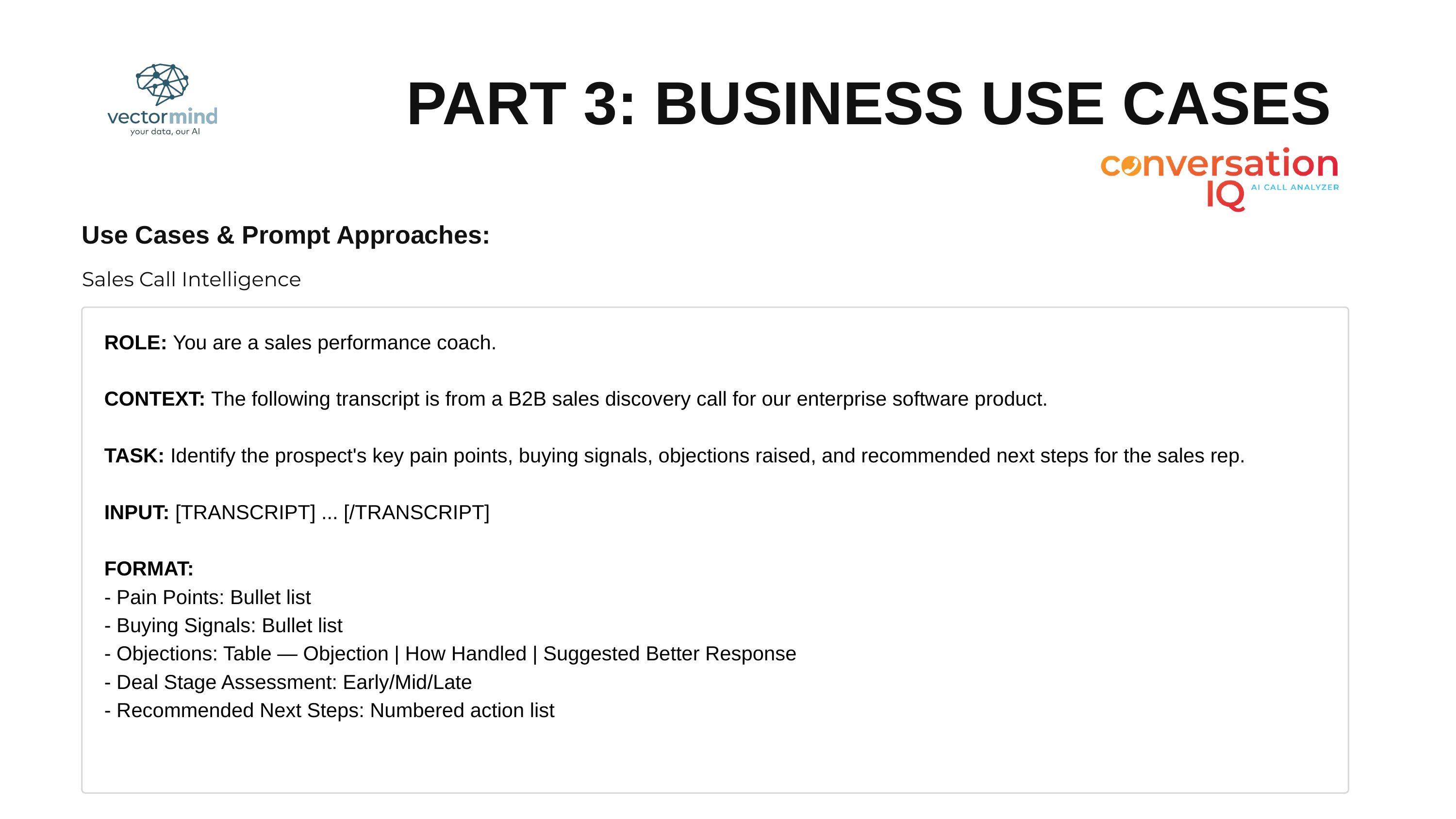

PART 3: BUSINESS USE CASES

Use Cases & Prompt Approaches:
Sales Call Intelligence

ROLE: You are a sales performance coach.

CONTEXT: The following transcript is from a B2B sales discovery call for our enterprise software product.

TASK: Identify the prospect's key pain points, buying signals, objections raised, and recommended next steps for the sales rep.

INPUT: [TRANSCRIPT] ... [/TRANSCRIPT]

FORMAT:
- Pain Points: Bullet list
- Buying Signals: Bullet list
- Objections: Table — Objection | How Handled | Suggested Better Response
- Deal Stage Assessment: Early/Mid/Late
- Recommended Next Steps: Numbered action list